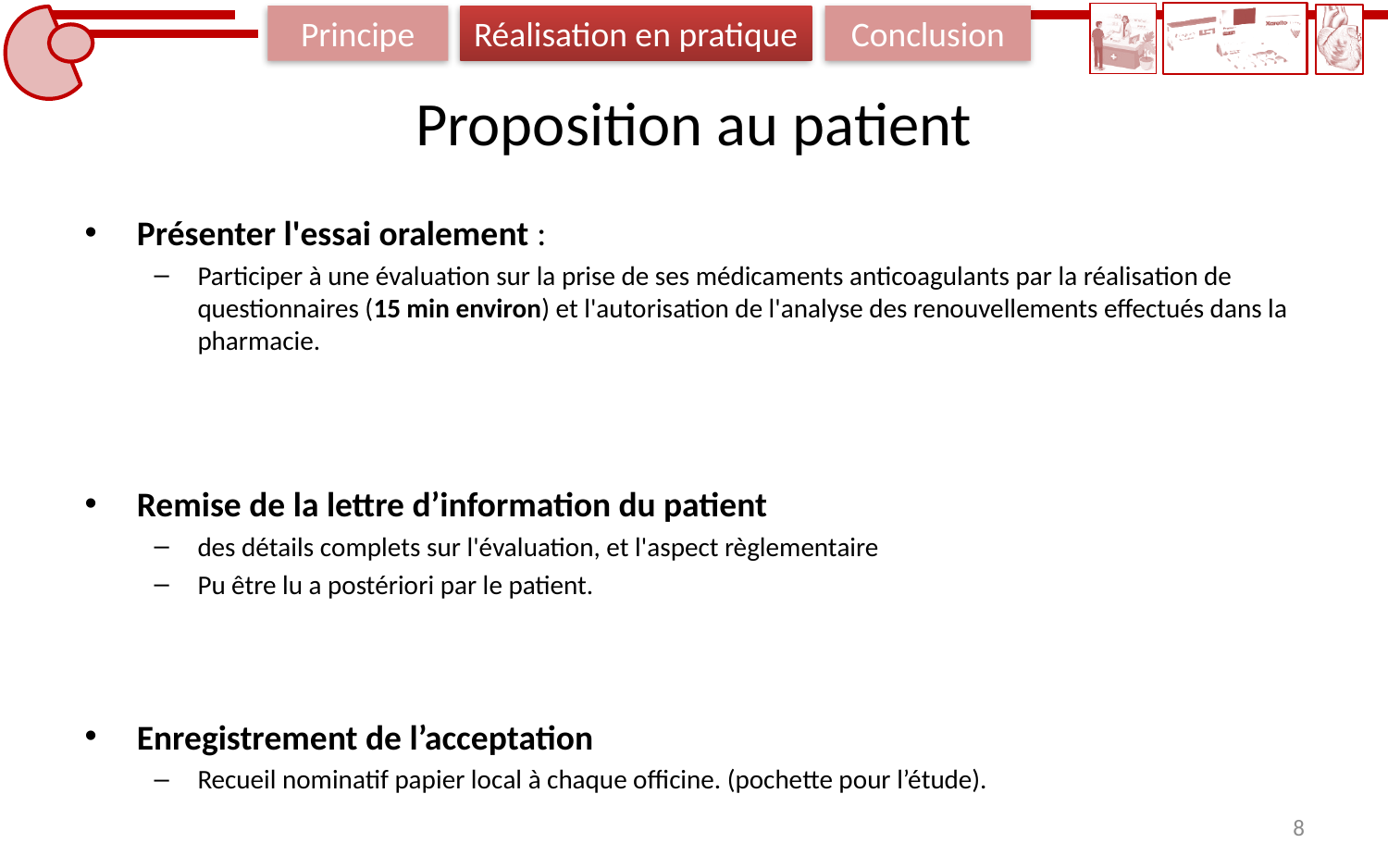

Principe
Réalisation en pratique
Conclusion
# Proposition au patient
Présenter l'essai oralement :
Participer à une évaluation sur la prise de ses médicaments anticoagulants par la réalisation de questionnaires (15 min environ) et l'autorisation de l'analyse des renouvellements effectués dans la pharmacie.

Remise de la lettre d’information du patient
des détails complets sur l'évaluation, et l'aspect règlementaire
Pu être lu a postériori par le patient.

Enregistrement de l’acceptation
Recueil nominatif papier local à chaque officine. (pochette pour l’étude).
8